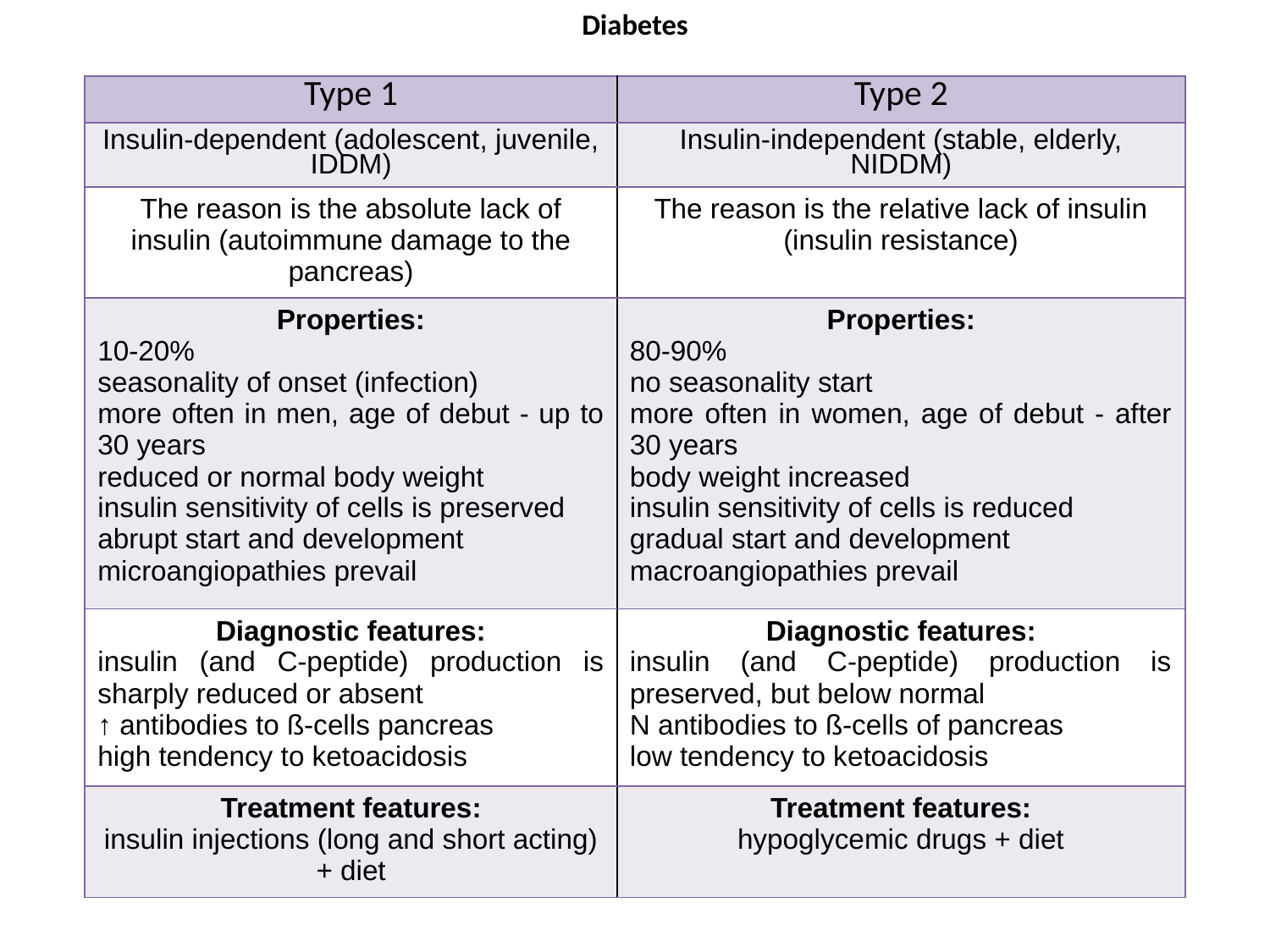

# Diabetes
| Type 1 | Type 2 |
| --- | --- |
| Insulin-dependent (adolescent, juvenile, IDDM) | Insulin-independent (stable, elderly, NIDDM) |
| The reason is the absolute lack of insulin (autoimmune damage to the pancreas) | The reason is the relative lack of insulin (insulin resistance) |
| Properties: 10-20% seasonality of onset (infection) more often in men, age of debut - up to 30 years reduced or normal body weight insulin sensitivity of cells is preserved abrupt start and development microangiopathies prevail | Properties: 80-90% no seasonality start more often in women, age of debut - after 30 years body weight increased insulin sensitivity of cells is reduced gradual start and development macroangiopathies prevail |
| Diagnostic features: insulin (and C-peptide) production is sharply reduced or absent ↑ antibodies to ß-cells pancreas high tendency to ketoacidosis | Diagnostic features: insulin (and C-peptide) production is preserved, but below normal N antibodies to ß-cells of pancreas low tendency to ketoacidosis |
| Treatment features: insulin injections (long and short acting) + diet | Treatment features: hypoglycemic drugs + diet |